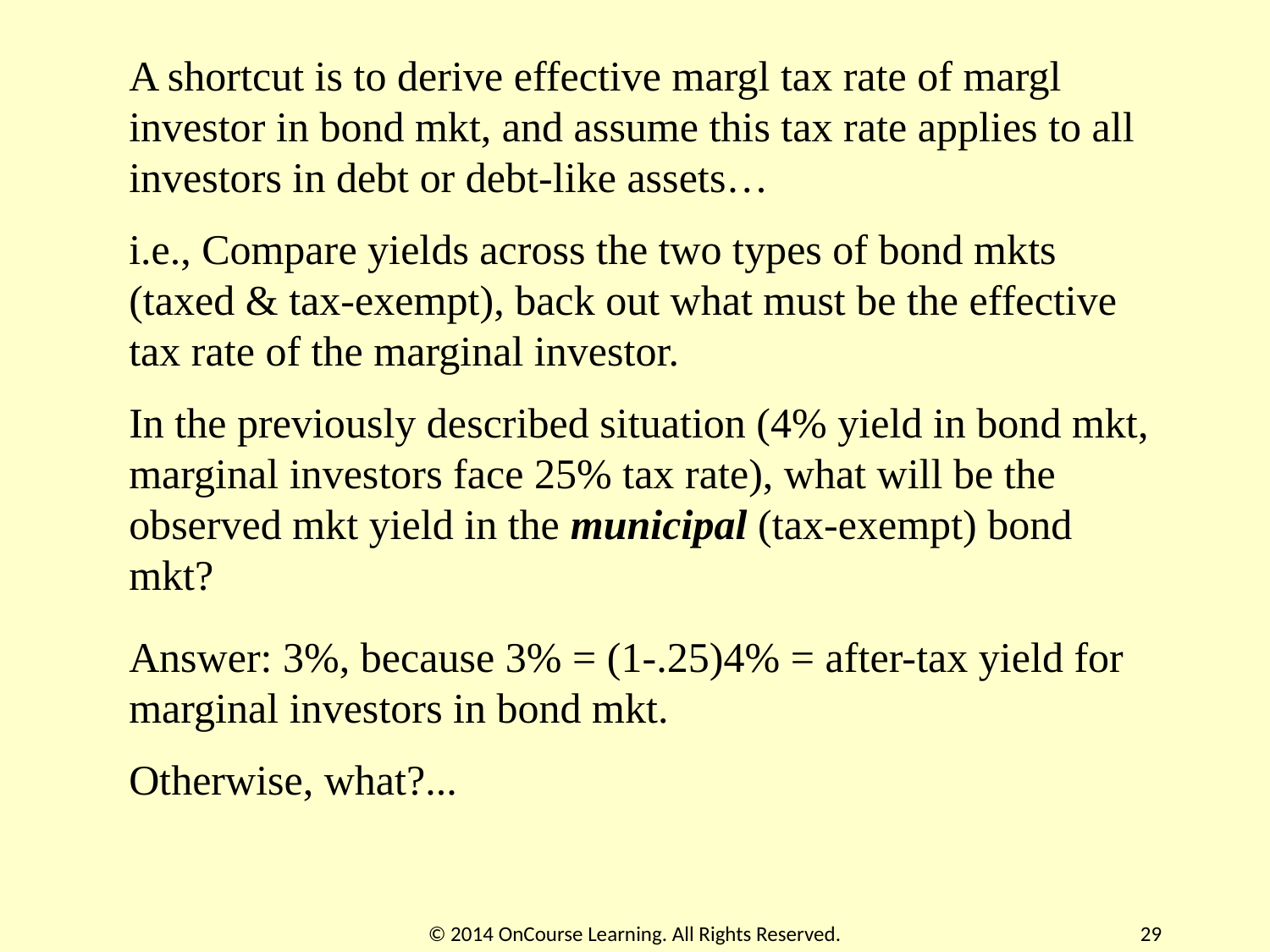

A shortcut is to derive effective margl tax rate of margl investor in bond mkt, and assume this tax rate applies to all investors in debt or debt-like assets…
i.e., Compare yields across the two types of bond mkts (taxed & tax-exempt), back out what must be the effective tax rate of the marginal investor.
In the previously described situation (4% yield in bond mkt, marginal investors face 25% tax rate), what will be the observed mkt yield in the municipal (tax-exempt) bond mkt?
Answer: 3%, because 3% = (1-.25)4% = after-tax yield for marginal investors in bond mkt.
Otherwise, what?...
© 2014 OnCourse Learning. All Rights Reserved.
29